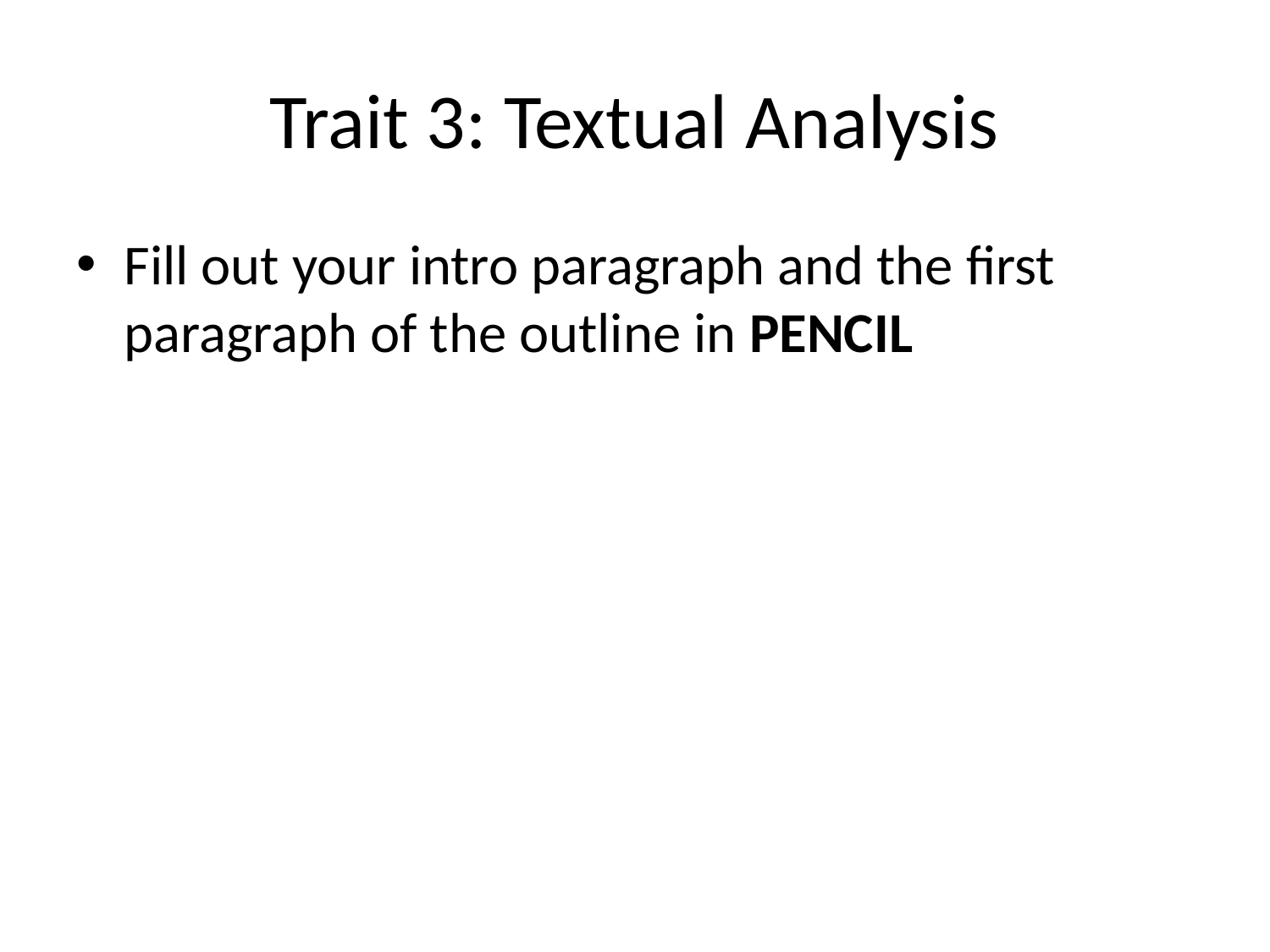

# Trait 3: Textual Analysis
Fill out your intro paragraph and the first paragraph of the outline in PENCIL